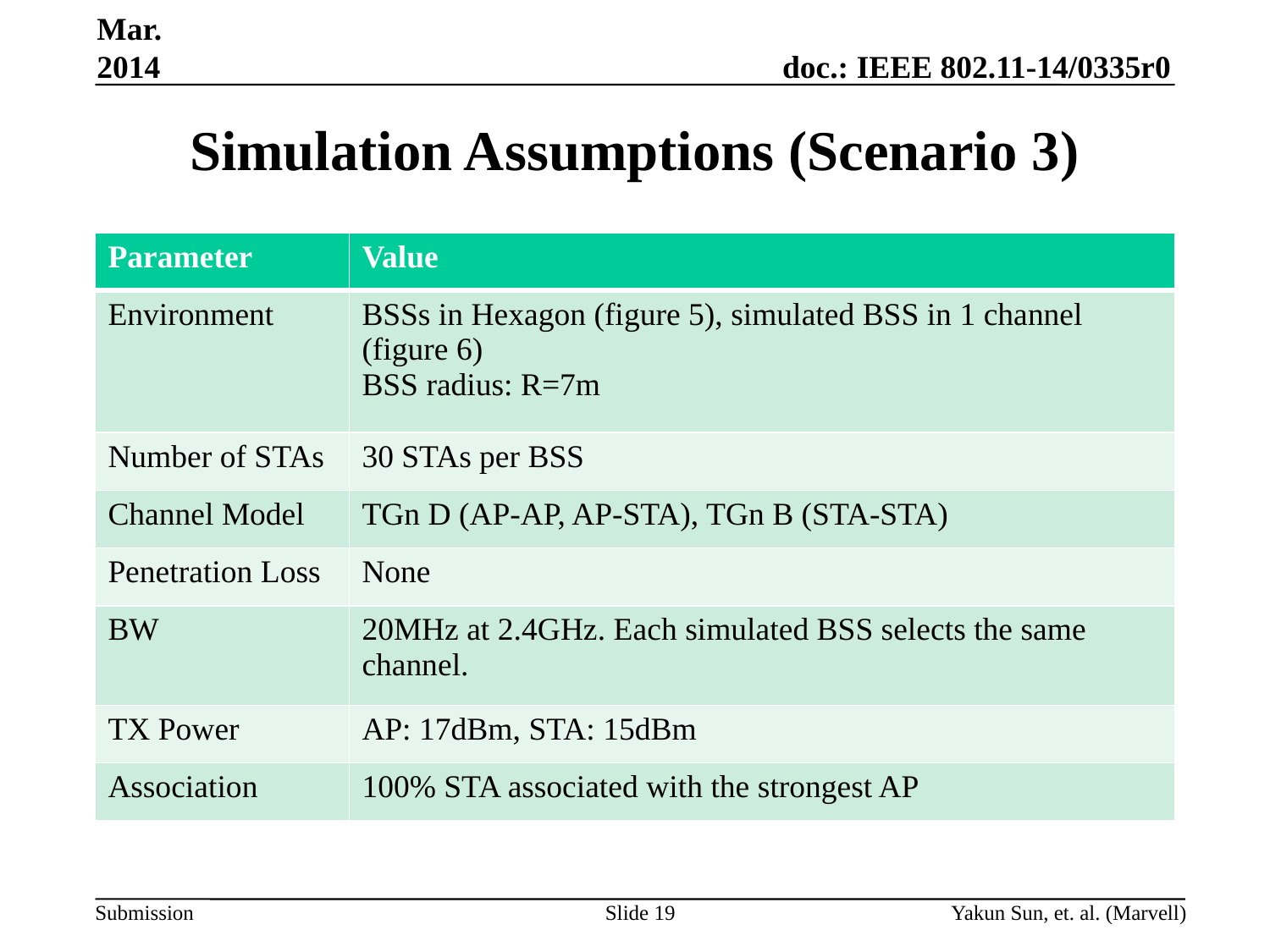

Mar. 2014
# Simulation Assumptions (Scenario 3)
| Parameter | Value |
| --- | --- |
| Environment | BSSs in Hexagon (figure 5), simulated BSS in 1 channel (figure 6) BSS radius: R=7m |
| Number of STAs | 30 STAs per BSS |
| Channel Model | TGn D (AP-AP, AP-STA), TGn B (STA-STA) |
| Penetration Loss | None |
| BW | 20MHz at 2.4GHz. Each simulated BSS selects the same channel. |
| TX Power | AP: 17dBm, STA: 15dBm |
| Association | 100% STA associated with the strongest AP |
Slide 19
Yakun Sun, et. al. (Marvell)